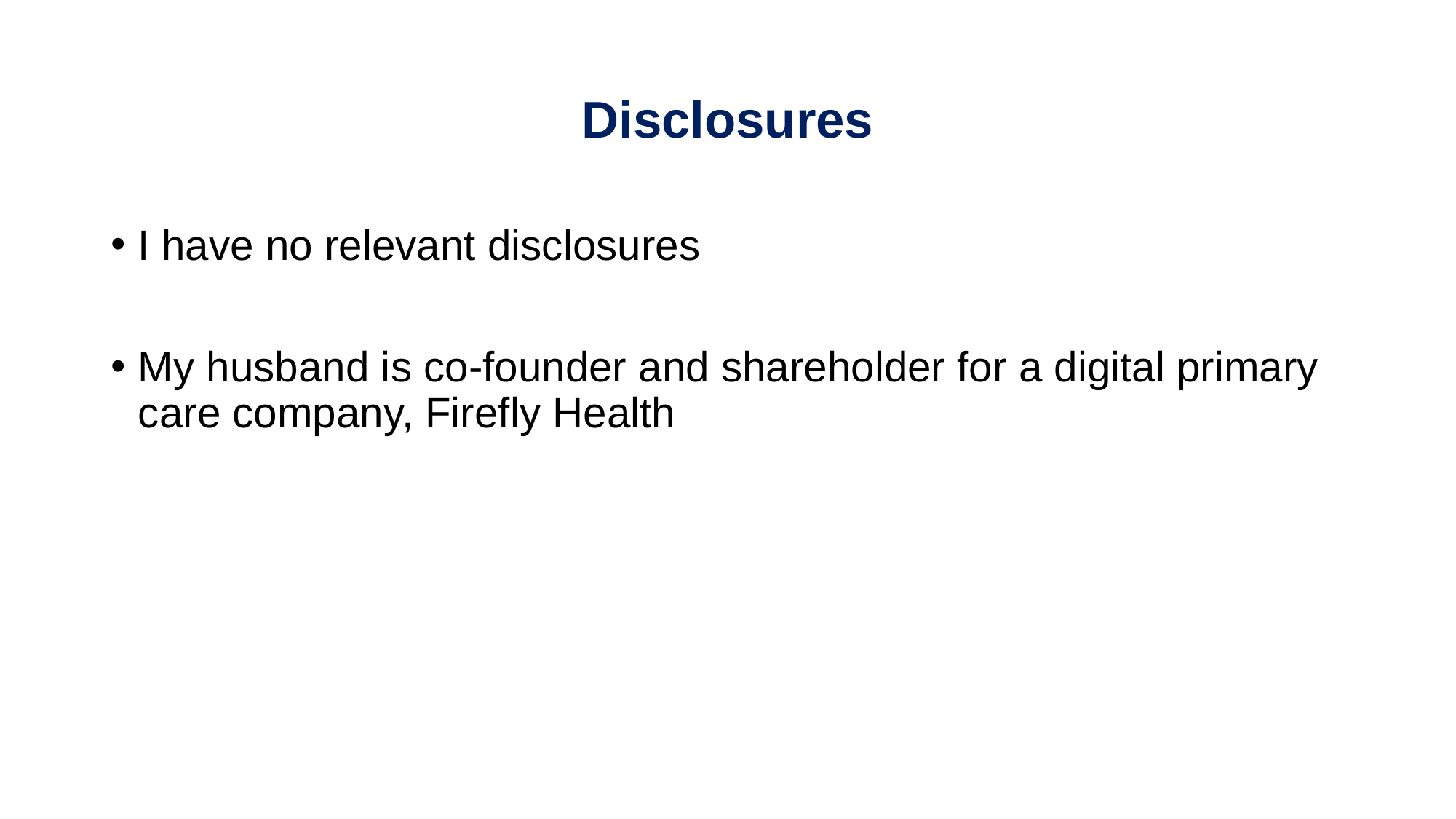

# Disclosures
I have no relevant disclosures

My husband is co-founder and shareholder for a digital primary care company, Firefly Health